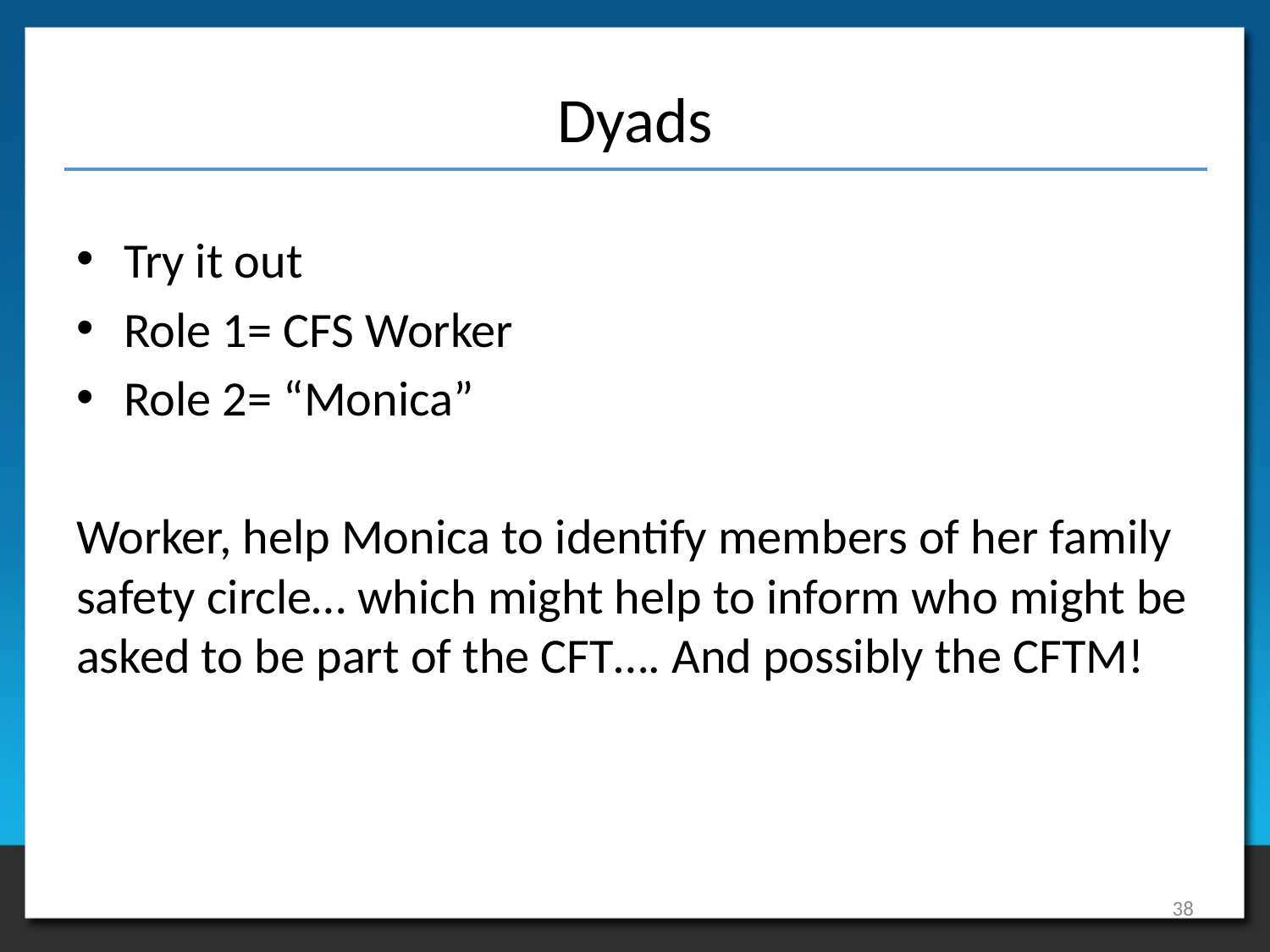

# Dyads
Try it out
Role 1= CFS Worker
Role 2= “Monica”

Worker, help Monica to identify members of her family safety circle… which might help to inform who might be asked to be part of the CFT…. And possibly the CFTM!
38